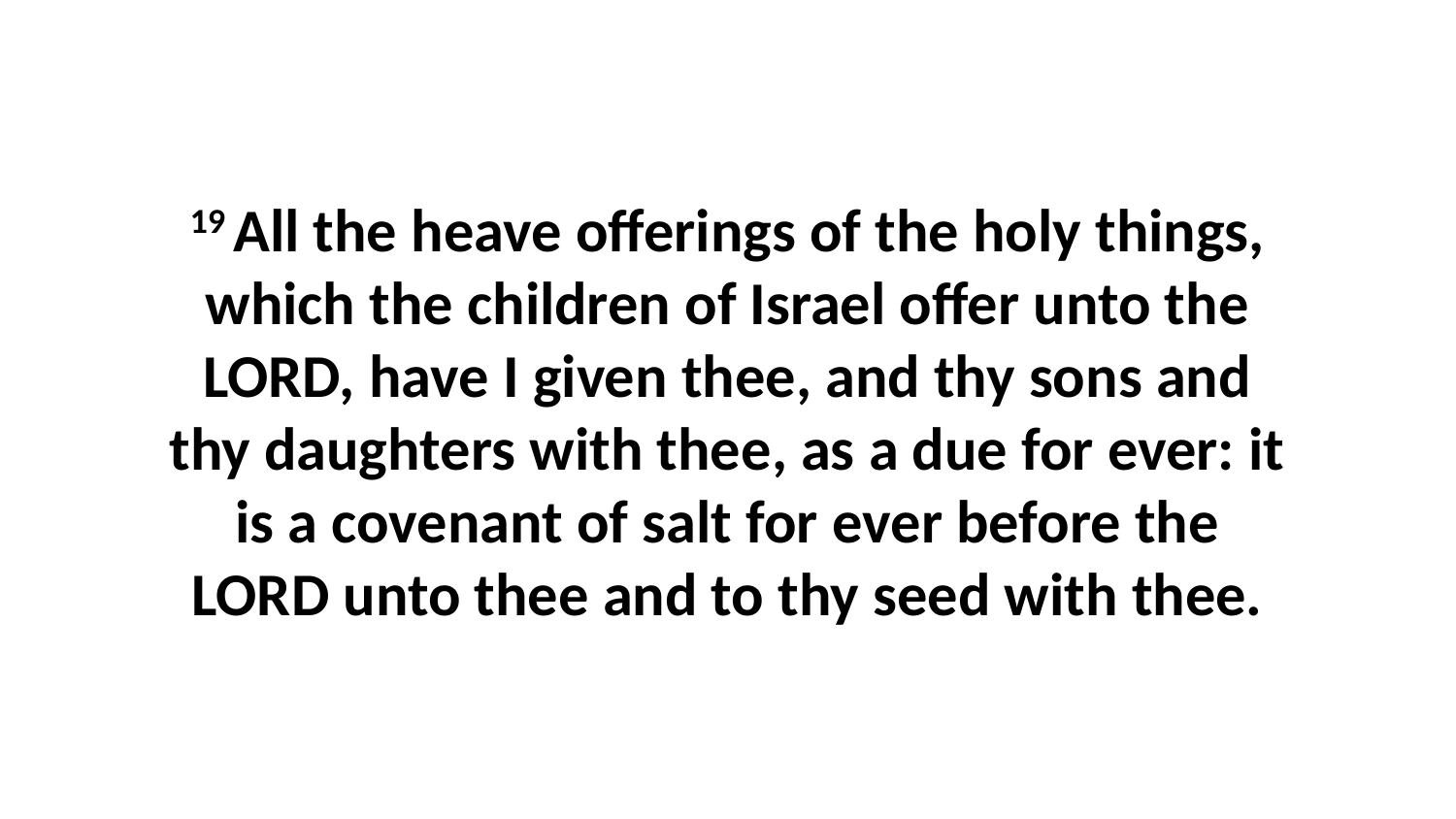

19 All the heave offerings of the holy things, which the children of Israel offer unto the LORD, have I given thee, and thy sons and thy daughters with thee, as a due for ever: it is a covenant of salt for ever before the LORD unto thee and to thy seed with thee.